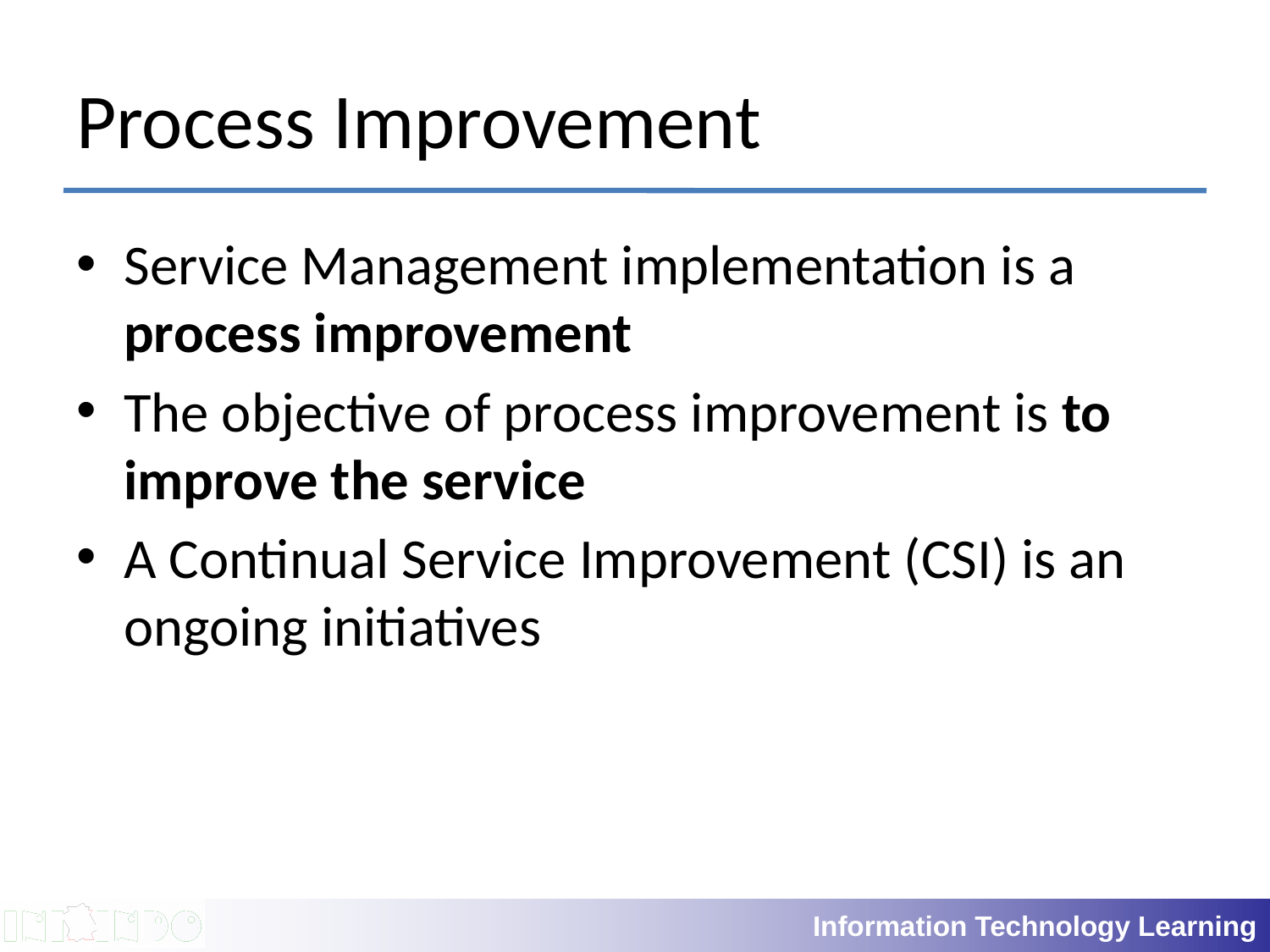

# Process Improvement
Service Management implementation is a process improvement
The objective of process improvement is to improve the service
A Continual Service Improvement (CSI) is an ongoing initiatives